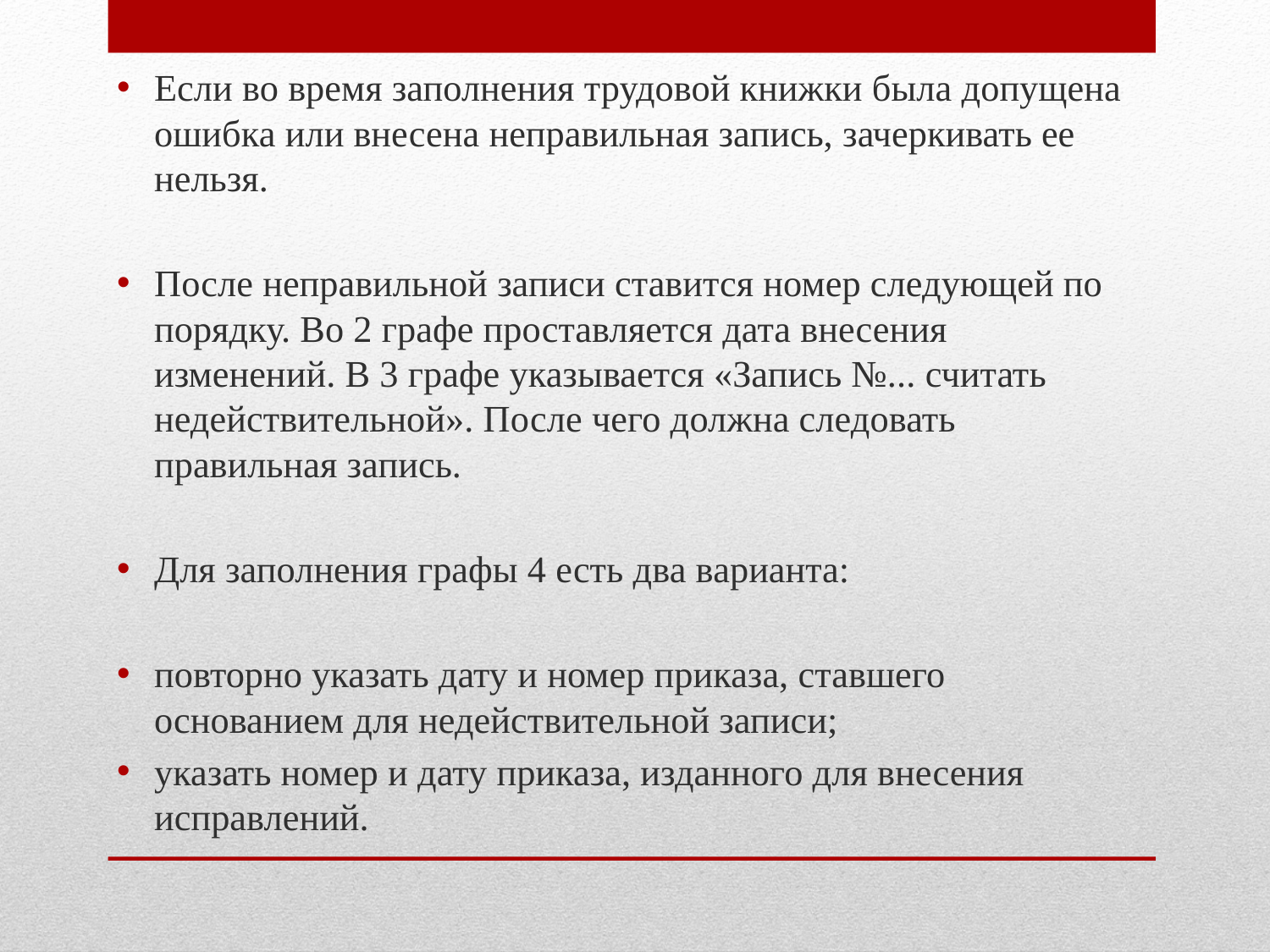

Если во время заполнения трудовой книжки была допущена ошибка или внесена неправильная запись, зачеркивать ее нельзя.

После неправильной записи ставится номер следующей по порядку. Во 2 графе проставляется дата внесения изменений. В 3 графе указывается «Запись №... считать недействительной». После чего должна следовать правильная запись.

Для заполнения графы 4 есть два варианта:

повторно указать дату и номер приказа, ставшего основанием для недействительной записи;
указать номер и дату приказа, изданного для внесения исправлений.